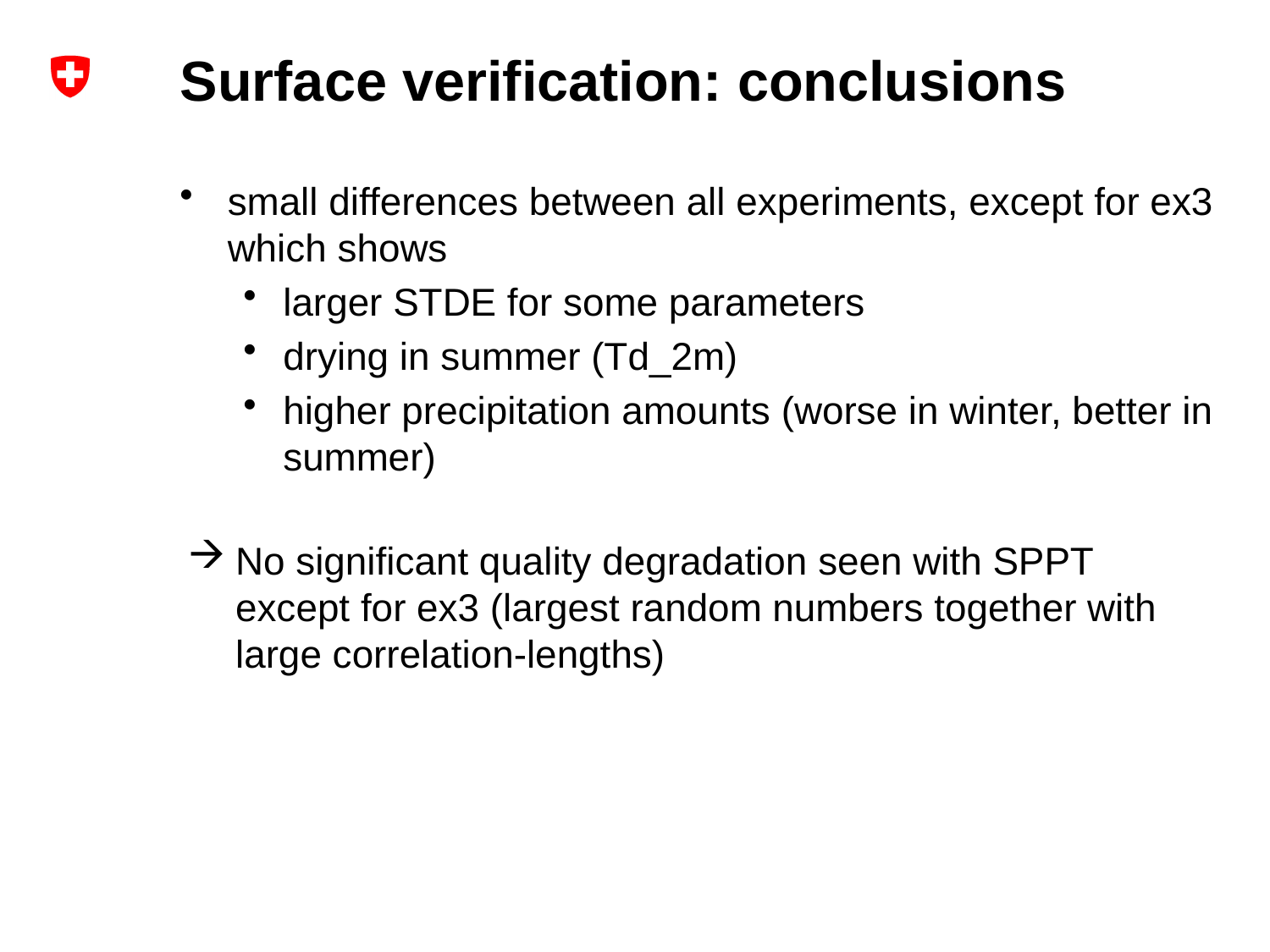

# Surface verification: conclusions
small differences between all experiments, except for ex3 which shows
larger STDE for some parameters
drying in summer (Td_2m)
higher precipitation amounts (worse in winter, better in summer)

No significant quality degradation seen with SPPT except for ex3 (largest random numbers together with large correlation-lengths)